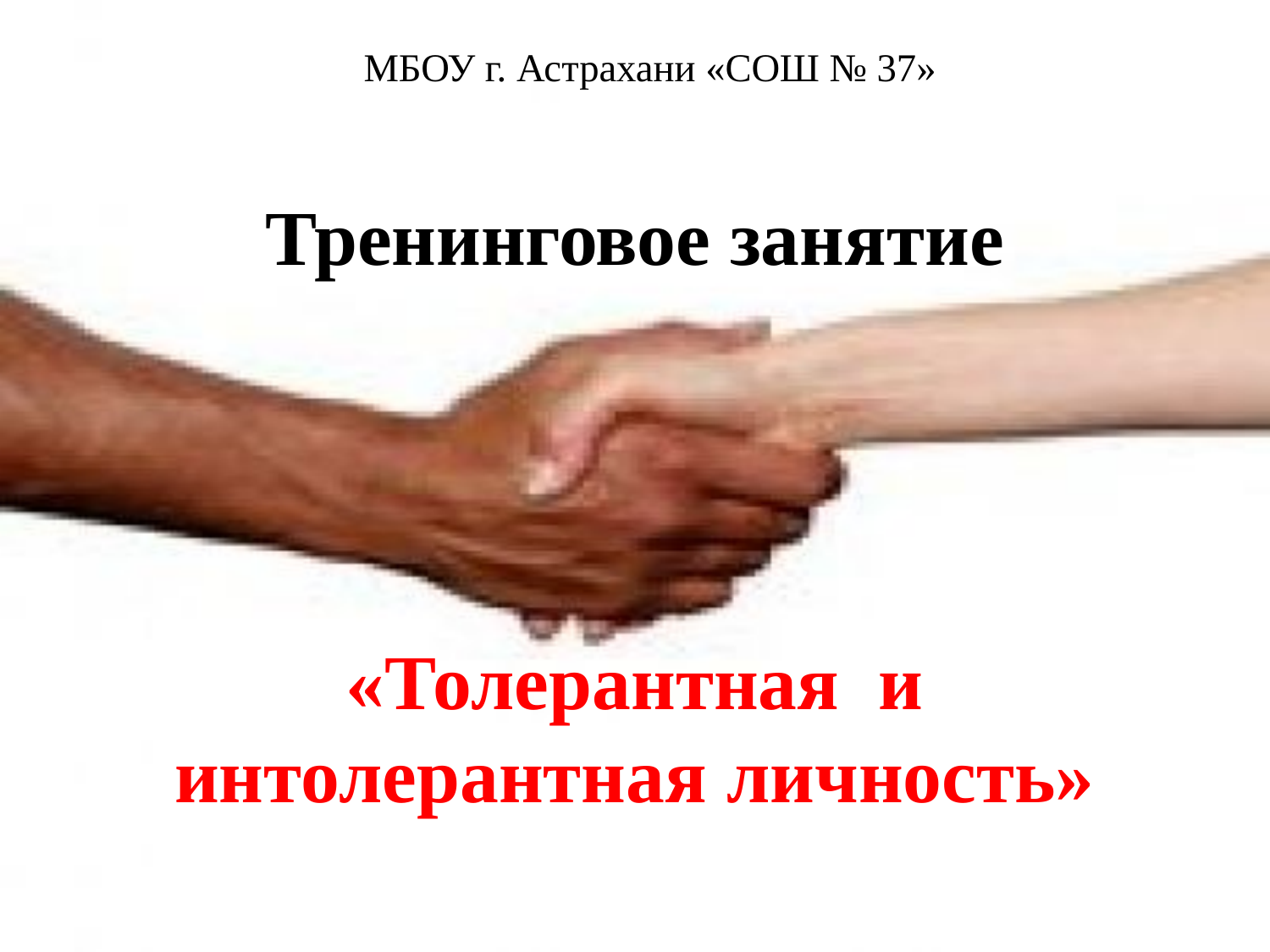

МБОУ г. Астрахани «СОШ № 37»
# Тренинговое занятие
«Толерантная  и интолерантная личность»